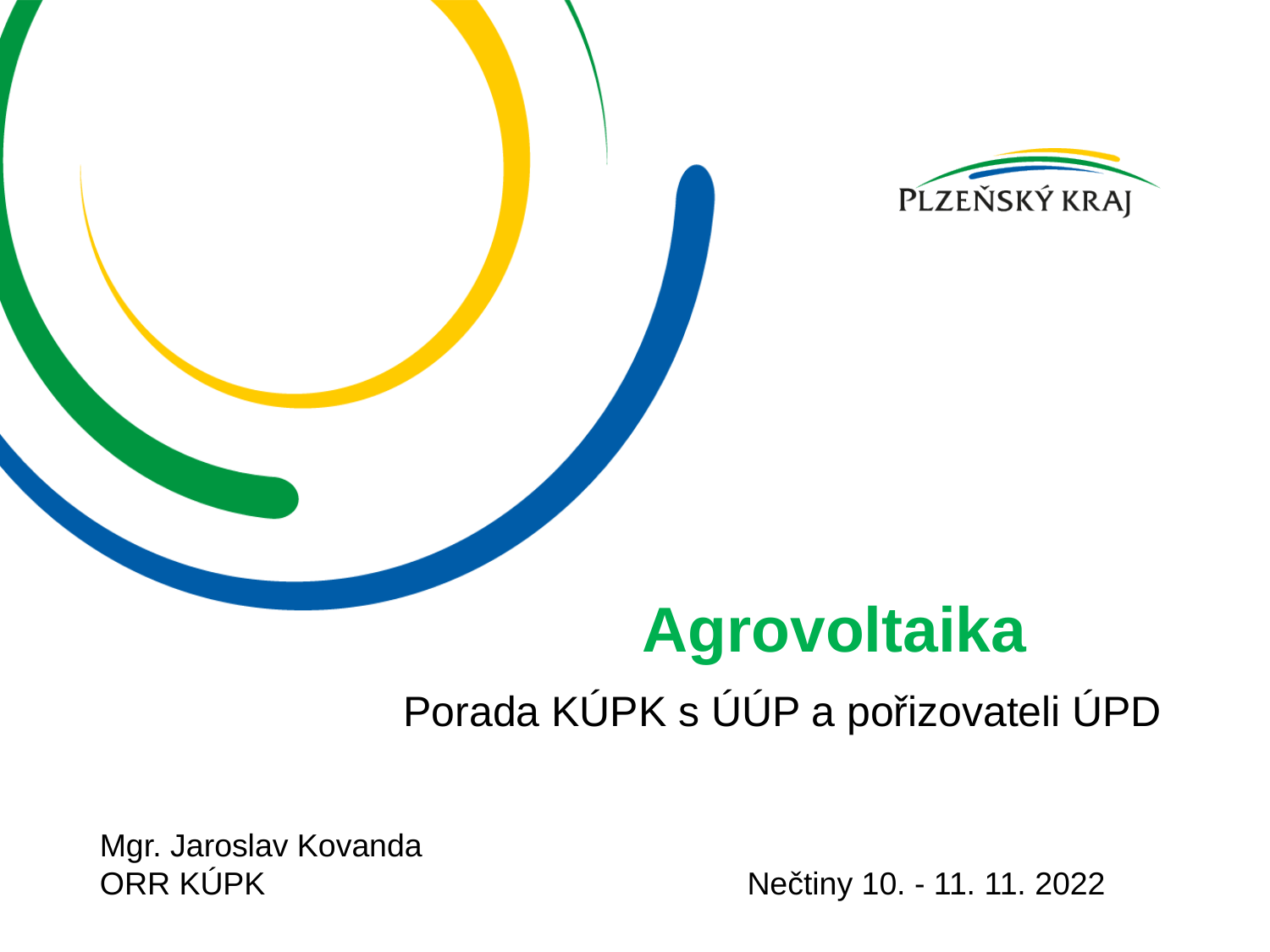

# Agrovoltaika
Porada KÚPK s ÚÚP a pořizovateli ÚPD
Mgr. Jaroslav Kovanda
ORR KÚPK		                                     Nečtiny 10. - 11. 11. 2022